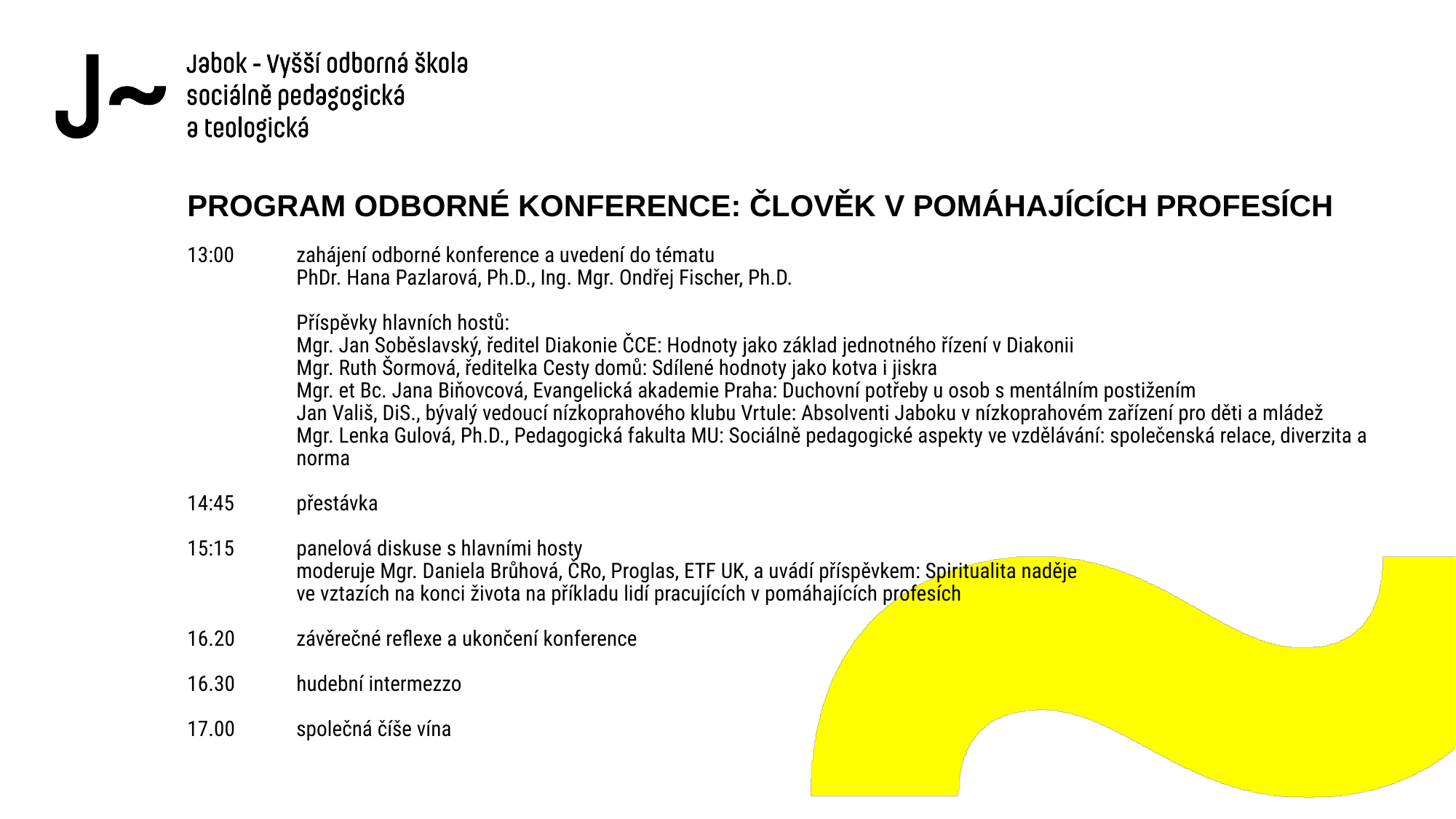

# PROGRAM ODBORNÉ KONFERENCE: ČLOVĚK V POMÁHAJÍCÍCH PROFESÍCH 13:00	zahájení odborné konference a uvedení do tématu PhDr. Hana Pazlarová, Ph.D., Ing. Mgr. Ondřej Fischer, Ph.D. Příspěvky hlavních hostů: Mgr. Jan Soběslavský, ředitel Diakonie ČCE: Hodnoty jako základ jednotného řízení v Diakonii Mgr. Ruth Šormová, ředitelka Cesty domů: Sdílené hodnoty jako kotva i jiskra Mgr. et Bc. Jana Biňovcová, Evangelická akademie Praha: Duchovní potřeby u osob s mentálním postižením Jan Vališ, DiS., bývalý vedoucí nízkoprahového klubu Vrtule: Absolventi Jaboku v nízkoprahovém zařízení pro děti a mládež Mgr. Lenka Gulová, Ph.D., Pedagogická fakulta MU: Sociálně pedagogické aspekty ve vzdělávání: společenská relace, diverzita a 	norma 14:45	přestávka 15:15 	panelová diskuse s hlavními hosty            	moderuje Mgr. Daniela Brůhová, ČRo, Proglas, ETF UK, a uvádí příspěvkem: Spiritualita naděje ve vztazích na konci života na příkladu lidí pracujících v pomáhajících profesích 16.20	závěrečné reflexe a ukončení konference 16.30	hudební intermezzo 17.00 	společná číše vína